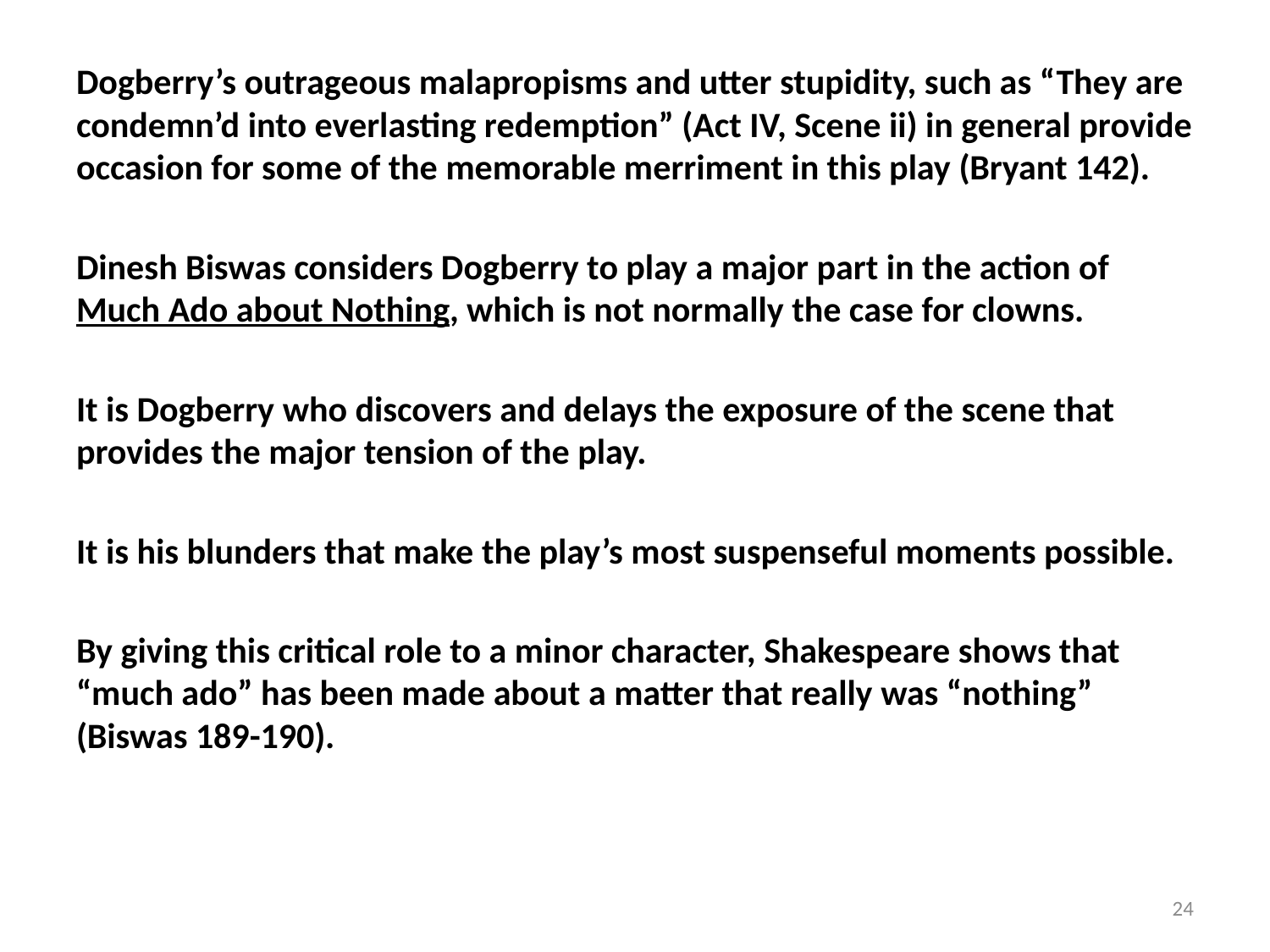

Dogberry’s outrageous malapropisms and utter stupidity, such as “They are condemn’d into everlasting redemption” (Act IV, Scene ii) in general provide occasion for some of the memorable merriment in this play (Bryant 142).

Dinesh Biswas considers Dogberry to play a major part in the action of Much Ado about Nothing, which is not normally the case for clowns.

It is Dogberry who discovers and delays the exposure of the scene that provides the major tension of the play.

It is his blunders that make the play’s most suspenseful moments possible.

By giving this critical role to a minor character, Shakespeare shows that “much ado” has been made about a matter that really was “nothing” (Biswas 189-190).
24